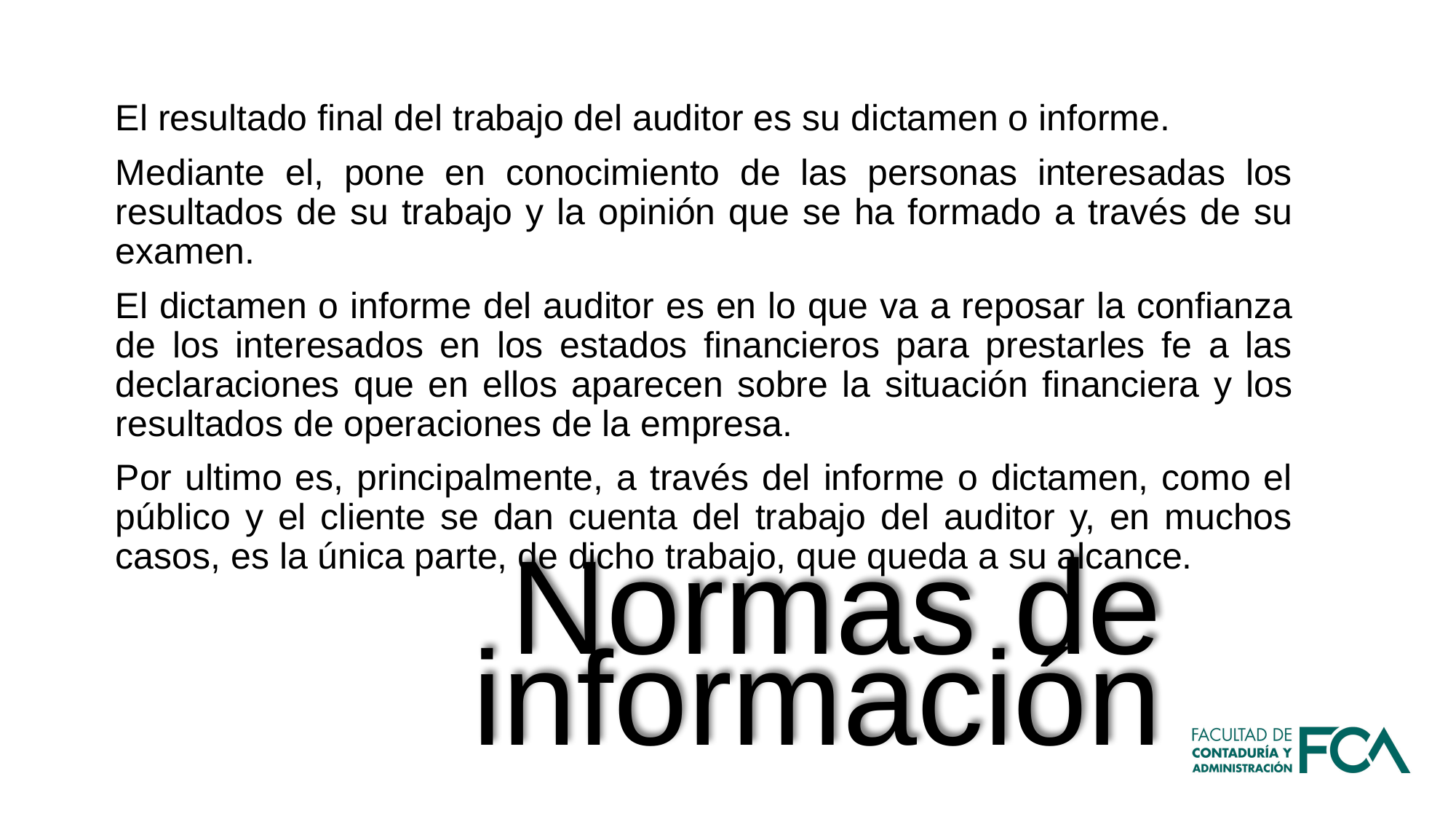

El resultado final del trabajo del auditor es su dictamen o informe.
Mediante el, pone en conocimiento de las personas interesadas los resultados de su trabajo y la opinión que se ha formado a través de su examen.
El dictamen o informe del auditor es en lo que va a reposar la confianza de los interesados en los estados financieros para prestarles fe a las declaraciones que en ellos aparecen sobre la situación financiera y los resultados de operaciones de la empresa.
Por ultimo es, principalmente, a través del informe o dictamen, como el público y el cliente se dan cuenta del trabajo del auditor y, en muchos casos, es la única parte, de dicho trabajo, que queda a su alcance.
Normas de información